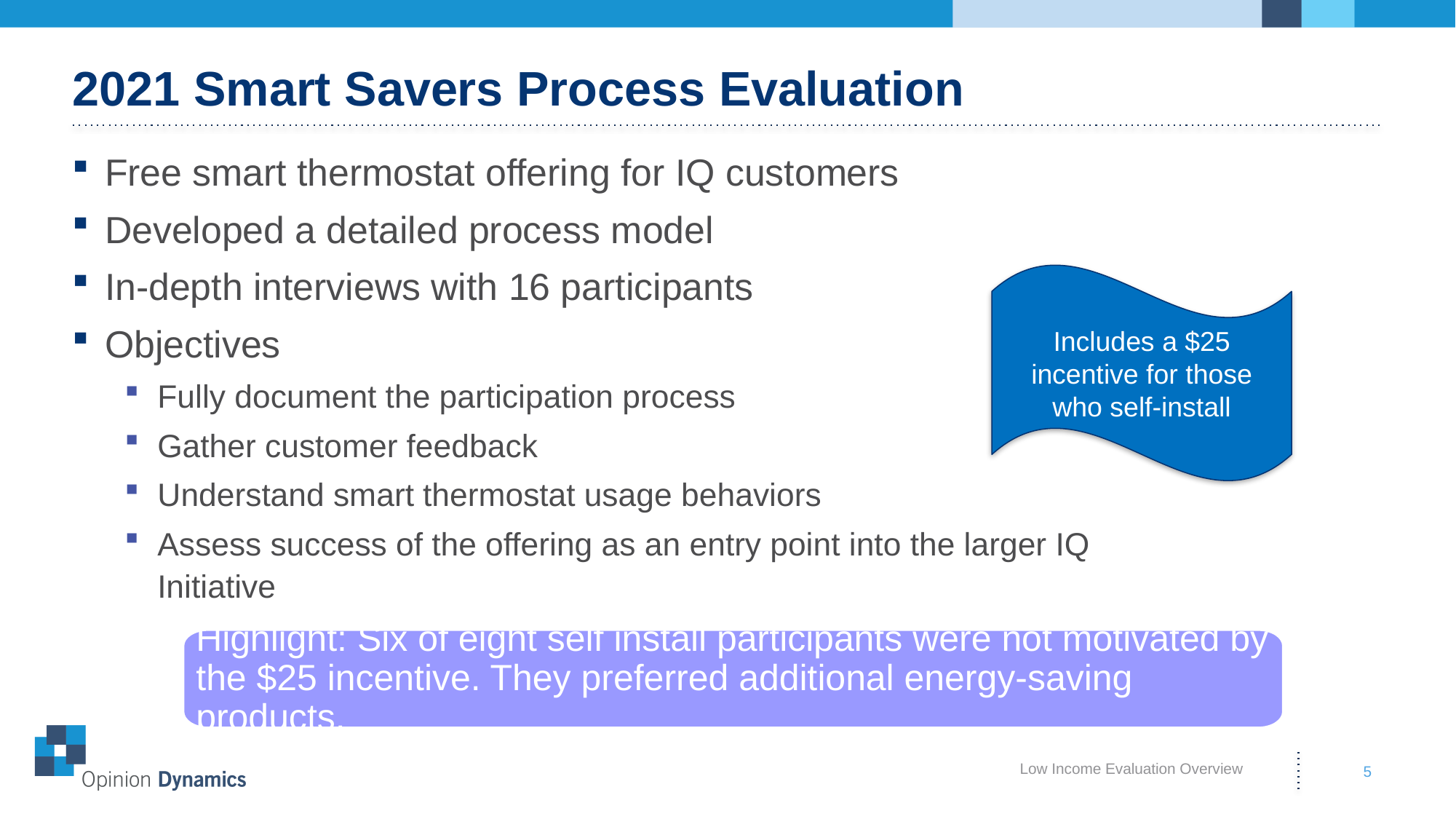

# 2021 Smart Savers Process Evaluation
Free smart thermostat offering for IQ customers
Developed a detailed process model
In-depth interviews with 16 participants
Objectives
Fully document the participation process
Gather customer feedback
Understand smart thermostat usage behaviors
Assess success of the offering as an entry point into the larger IQ Initiative

Includes a $25 incentive for those who self-install
Highlight: Six of eight self install participants were not motivated by the $25 incentive. They preferred additional energy-saving products.
Low Income Evaluation Overview
5